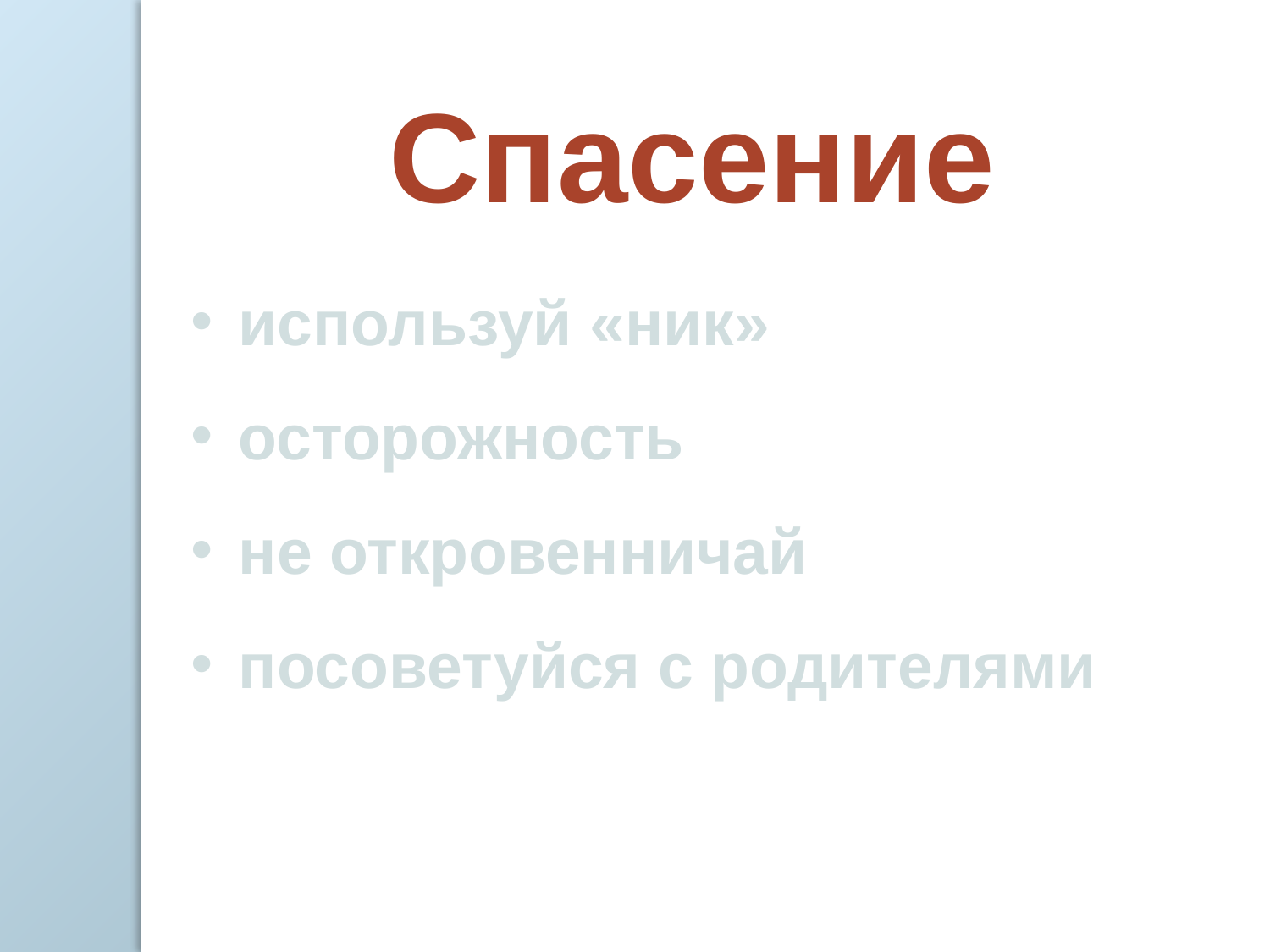

Спасение
 используй «ник»
 осторожность
 не откровенничай
 посоветуйся с родителями